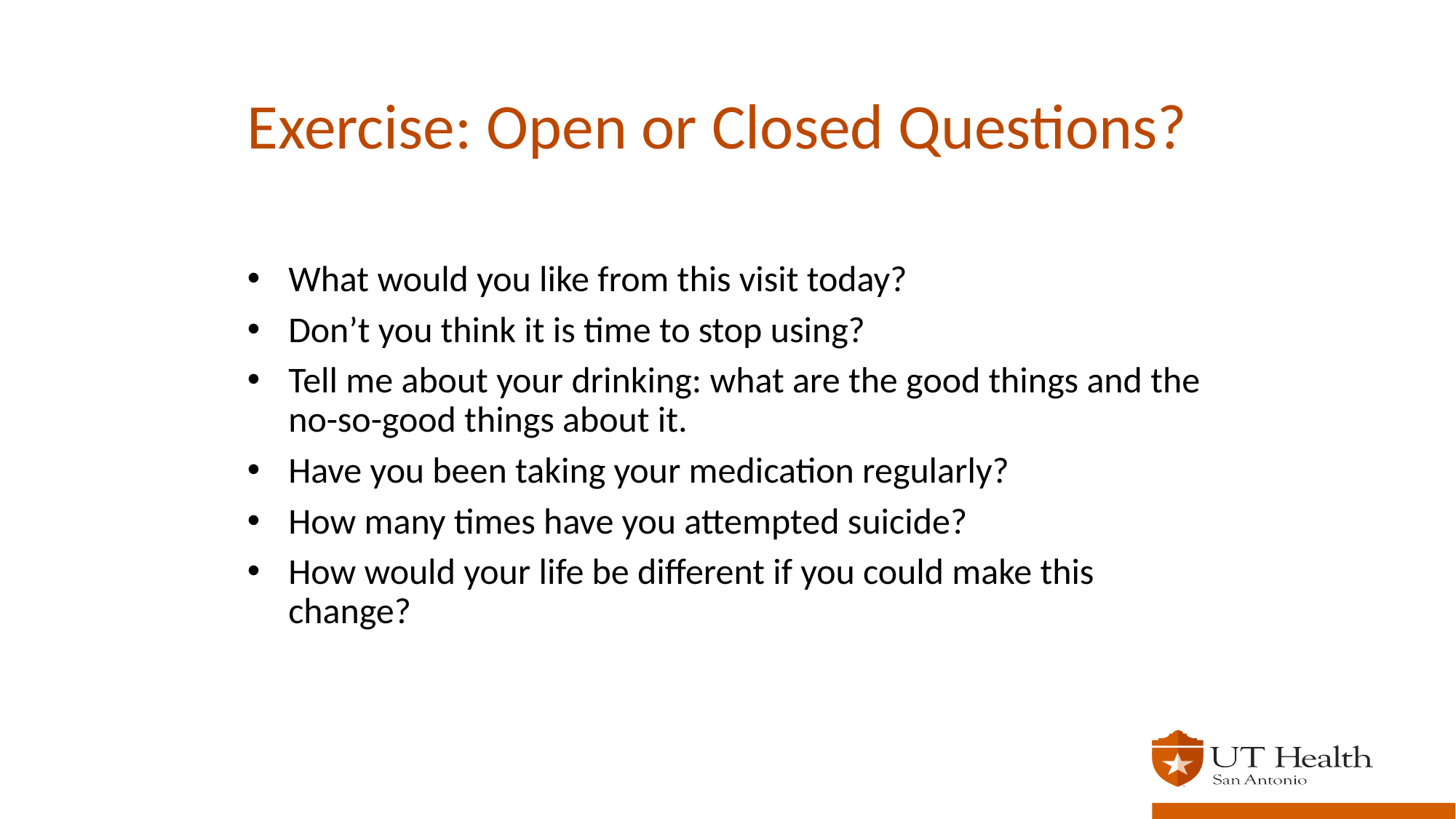

# Exercise: Open or Closed Questions?
What would you like from this visit today?
Don’t you think it is time to stop using?
Tell me about your drinking: what are the good things and the no-so-good things about it.
Have you been taking your medication regularly?
How many times have you attempted suicide?
How would your life be different if you could make this change?